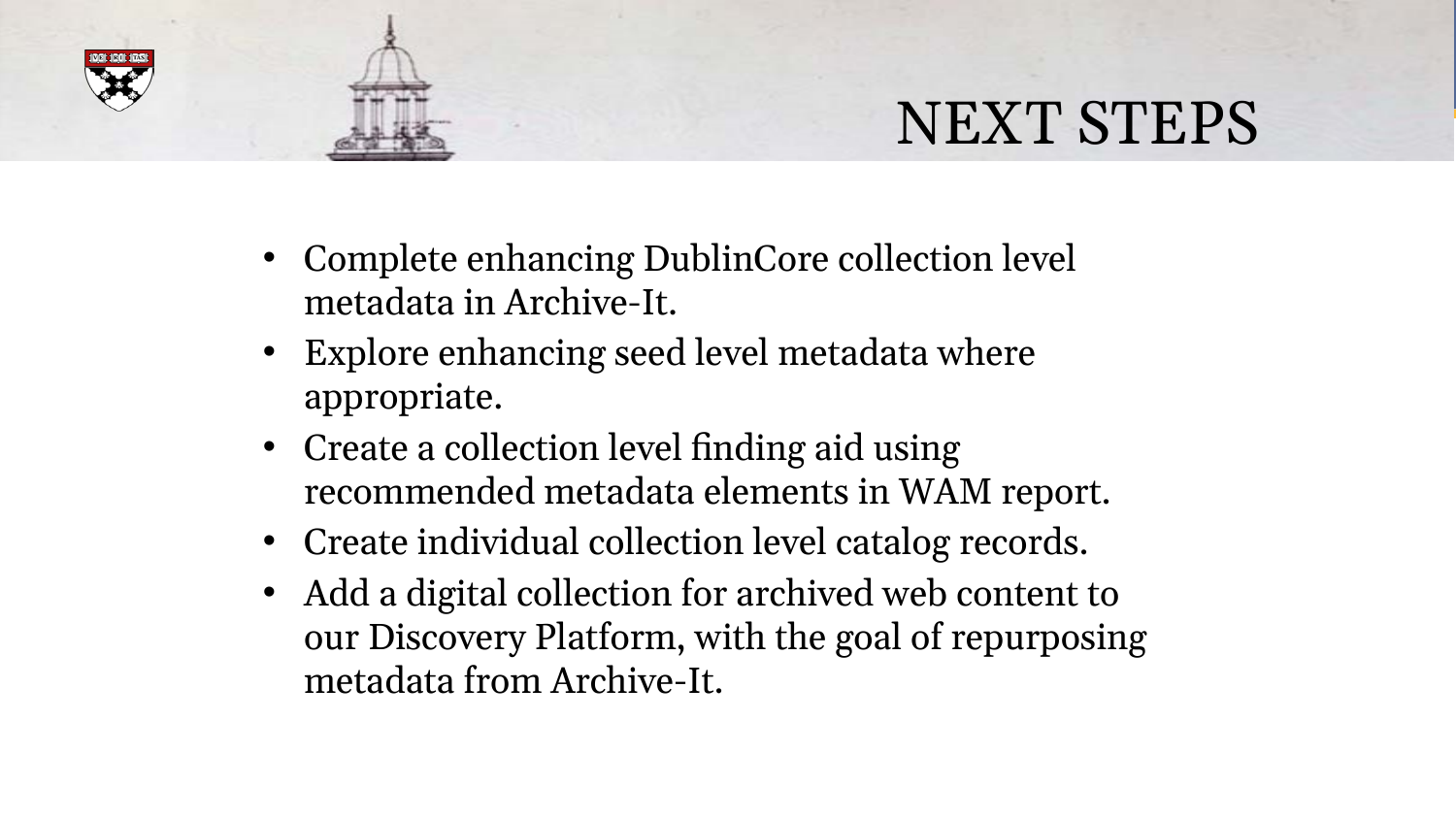

Next Steps
Complete enhancing DublinCore collection level metadata in Archive-It.
Explore enhancing seed level metadata where appropriate.
Create a collection level finding aid using recommended metadata elements in WAM report.
Create individual collection level catalog records.
Add a digital collection for archived web content to our Discovery Platform, with the goal of repurposing metadata from Archive-It.